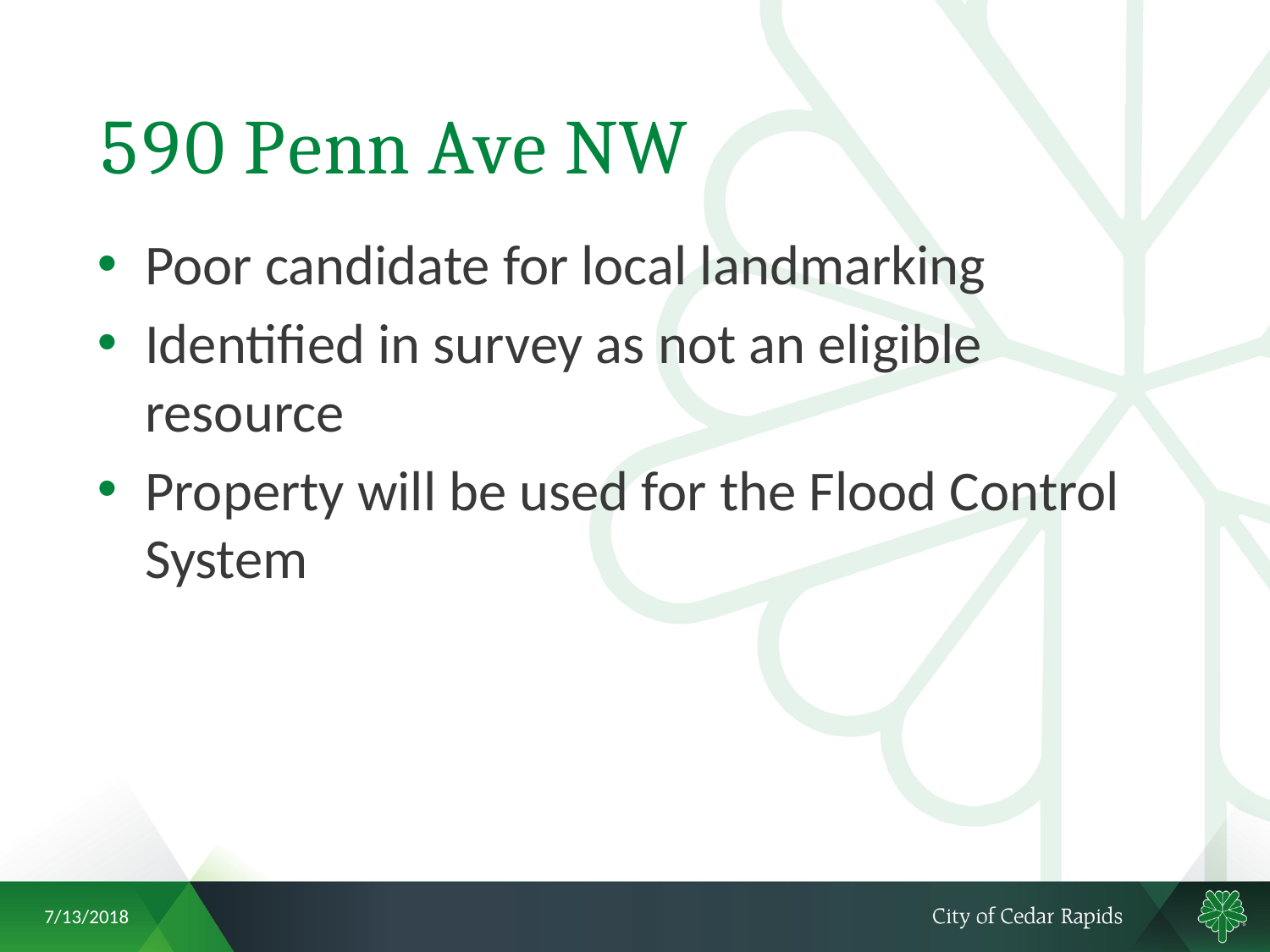

# 590 Penn Ave NW
Poor candidate for local landmarking
Identified in survey as not an eligible resource
Property will be used for the Flood Control System

7/13/2018